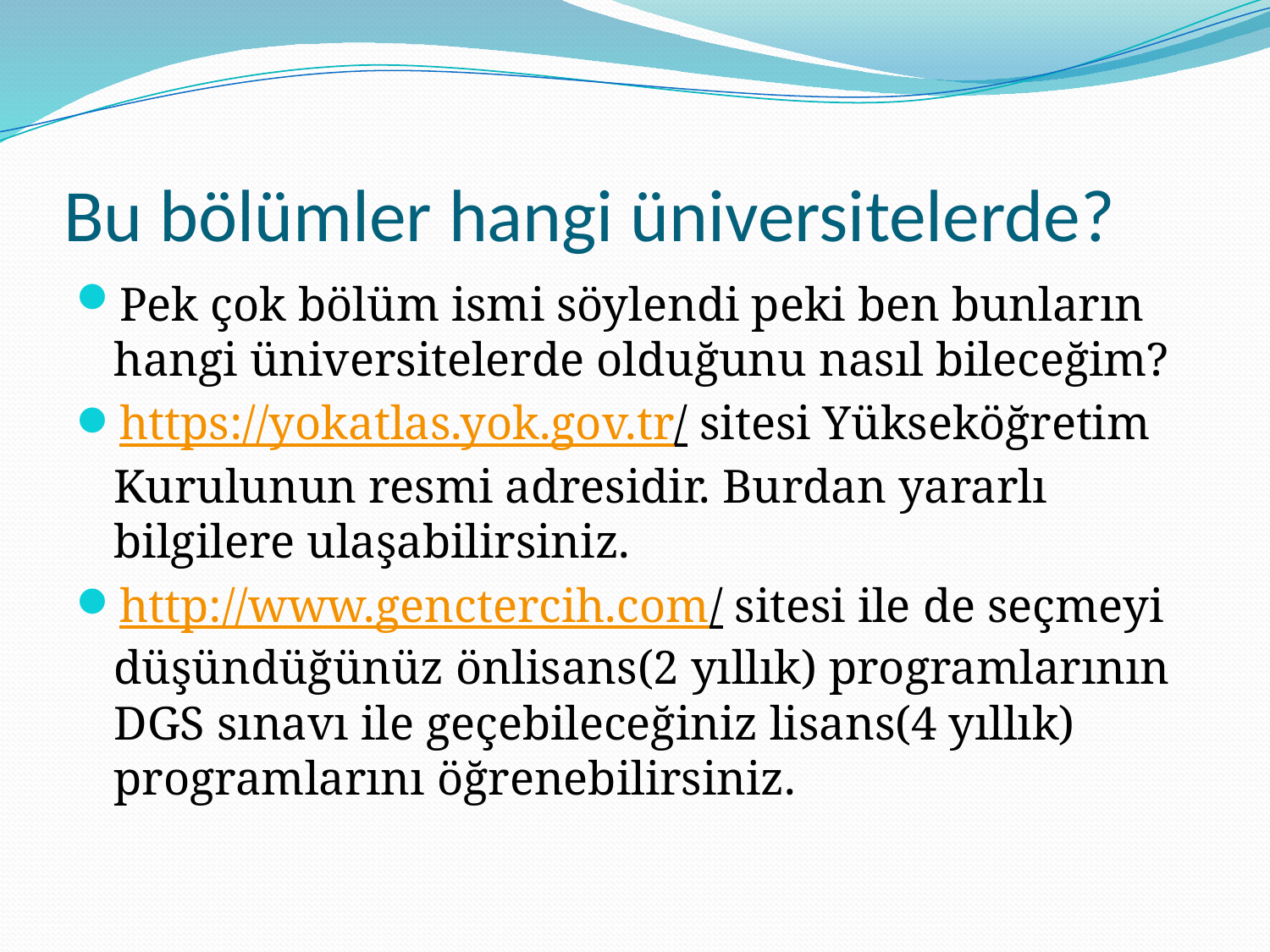

# Bu bölümler hangi üniversitelerde?
Pek çok bölüm ismi söylendi peki ben bunların hangi üniversitelerde olduğunu nasıl bileceğim?
https://yokatlas.yok.gov.tr/ sitesi Yükseköğretim Kurulunun resmi adresidir. Burdan yararlı bilgilere ulaşabilirsiniz.
http://www.genctercih.com/ sitesi ile de seçmeyi düşündüğünüz önlisans(2 yıllık) programlarının DGS sınavı ile geçebileceğiniz lisans(4 yıllık) programlarını öğrenebilirsiniz.